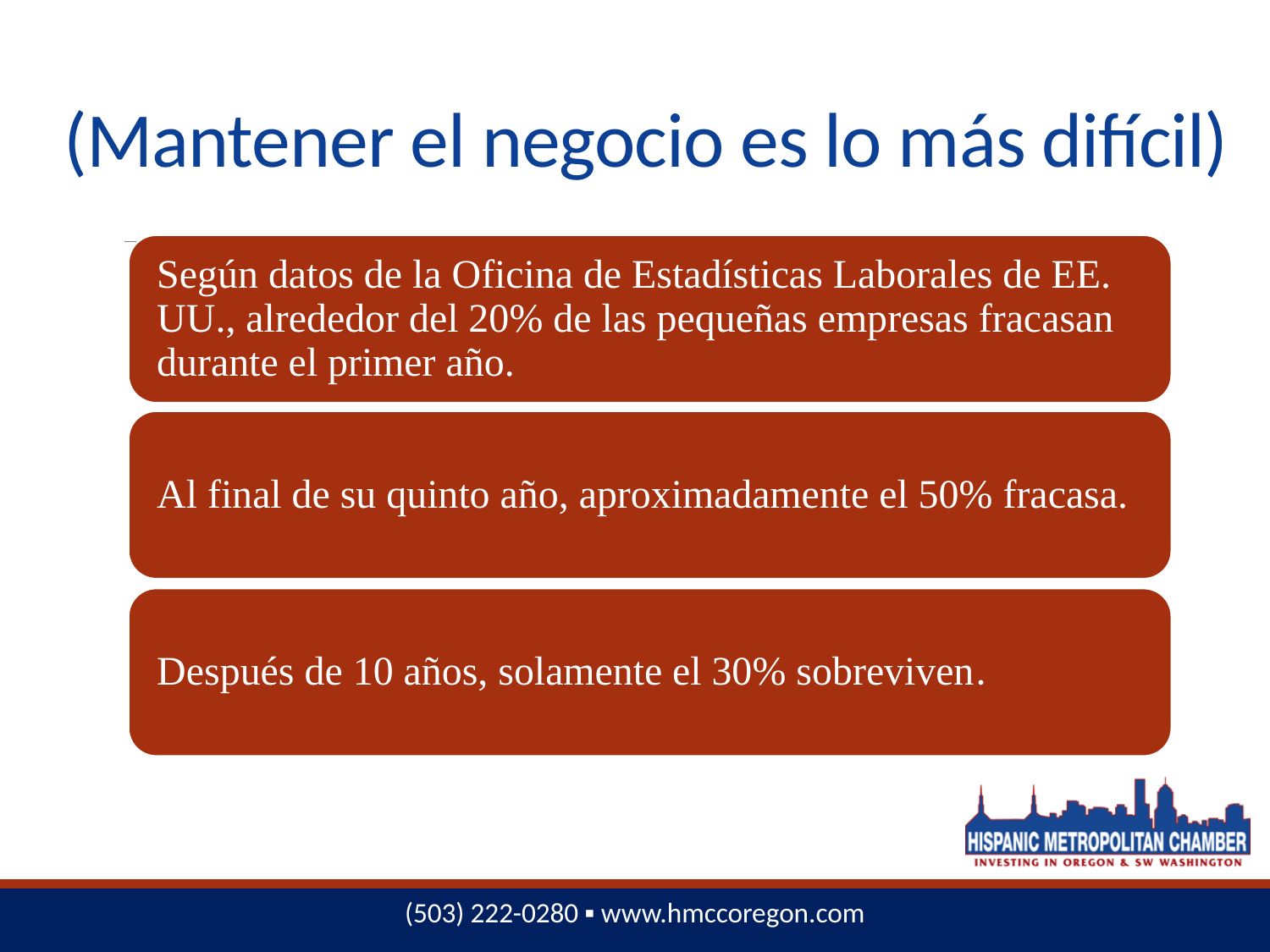

(Mantener el negocio es lo más difícil)
Según datos de la Oficina de Estadísticas Laborales de EE. UU., alrededor del 20% de las pequeñas empresas fracasan durante el primer año.
Al final de su quinto año, aproximadamente el 50% fracasa.
Después de 10 años, solamente el 30% sobreviven.